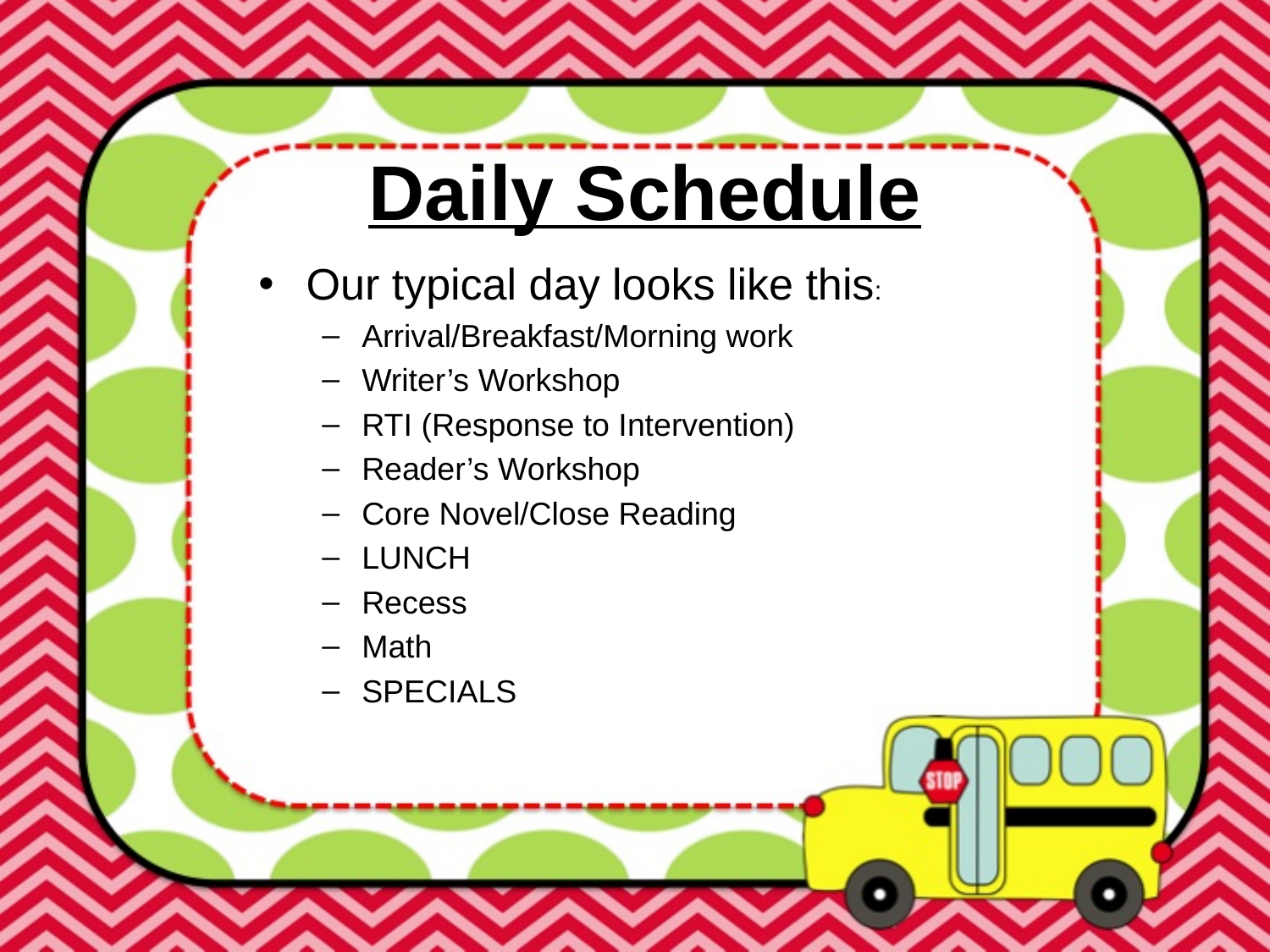

# Daily Schedule
Our typical day looks like this:
Arrival/Breakfast/Morning work
Writer’s Workshop
RTI (Response to Intervention)
Reader’s Workshop
Core Novel/Close Reading
LUNCH
Recess
Math
SPECIALS